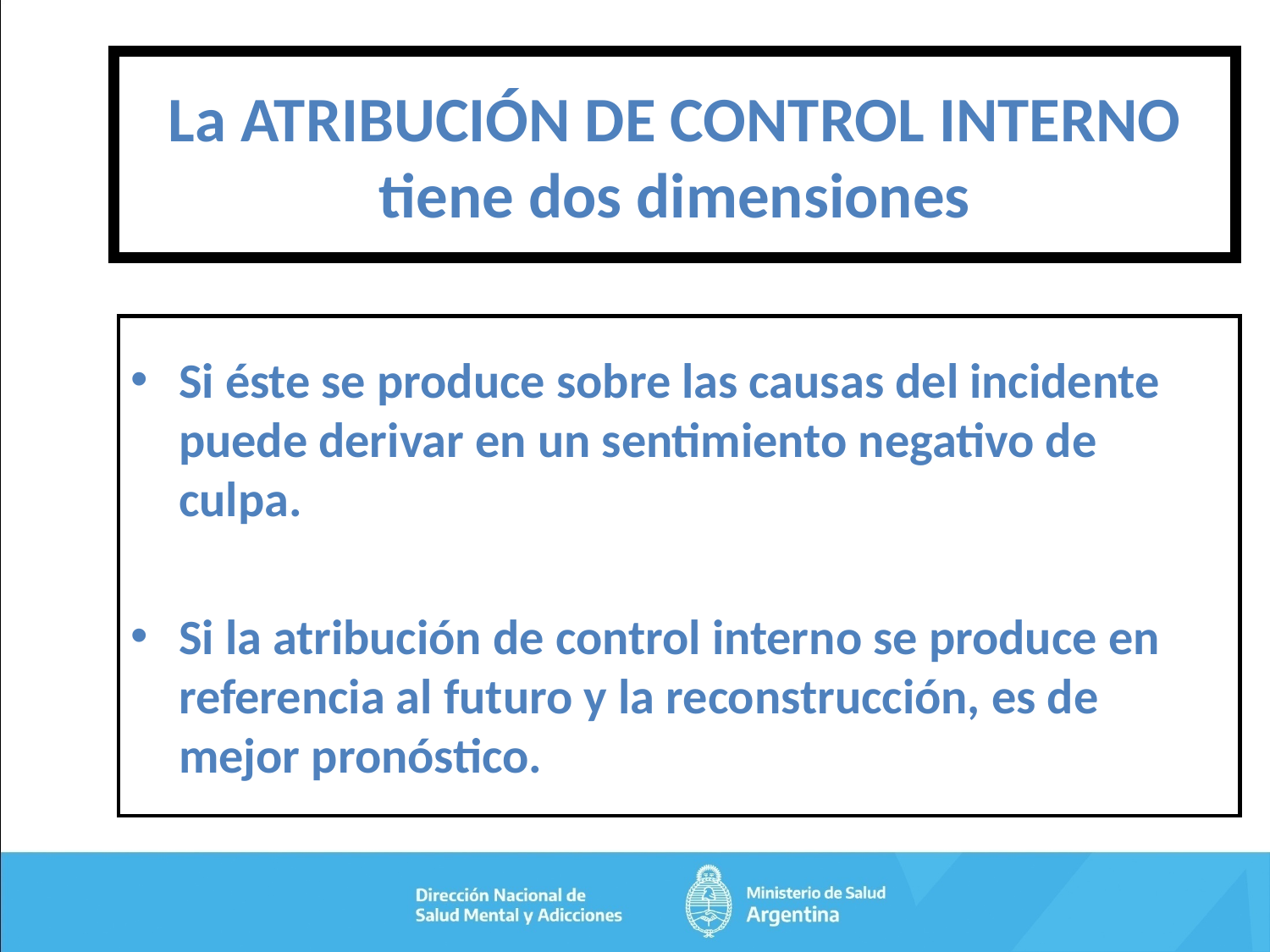

# La ATRIBUCIÓN DE CONTROL INTERNO tiene dos dimensiones
Si éste se produce sobre las causas del incidente puede derivar en un sentimiento negativo de culpa.

Si la atribución de control interno se produce en referencia al futuro y la reconstrucción, es de mejor pronóstico.